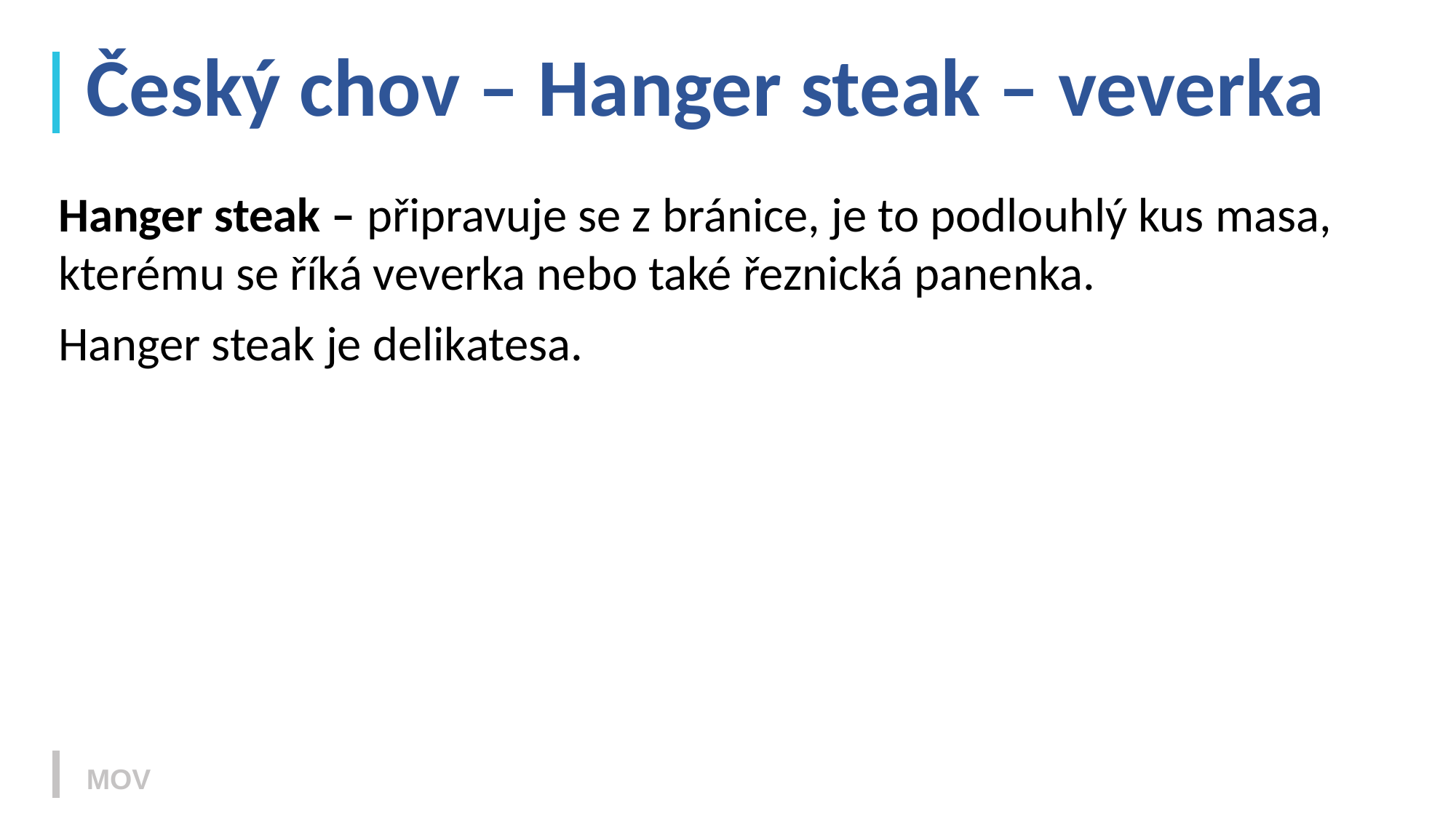

# Český chov – Hanger steak – veverka
Hanger steak – připravuje se z bránice, je to podlouhlý kus masa, kterému se říká veverka nebo také řeznická panenka.
Hanger steak je delikatesa.